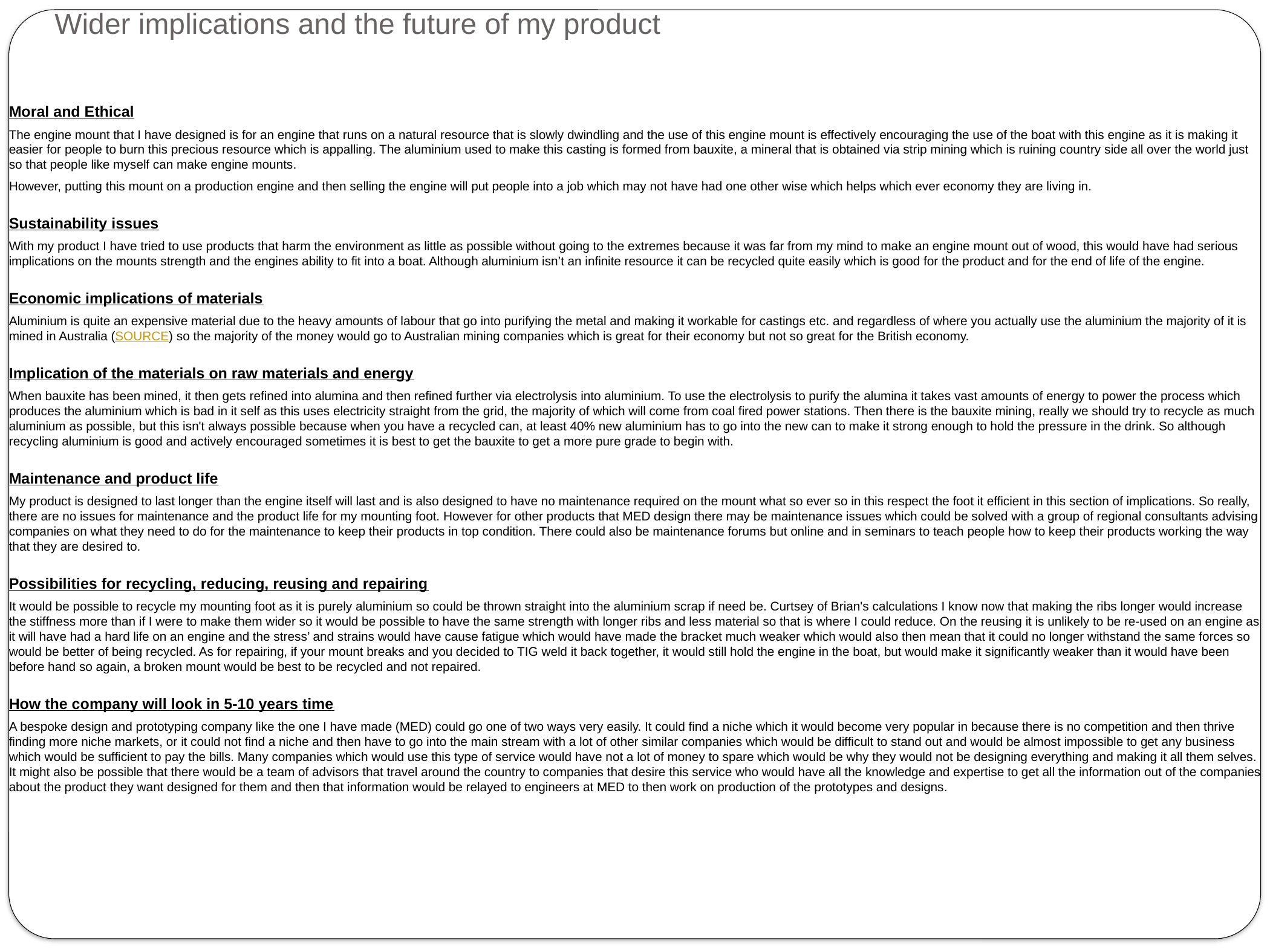

Wider implications and the future of my product
Moral and Ethical
The engine mount that I have designed is for an engine that runs on a natural resource that is slowly dwindling and the use of this engine mount is effectively encouraging the use of the boat with this engine as it is making it easier for people to burn this precious resource which is appalling. The aluminium used to make this casting is formed from bauxite, a mineral that is obtained via strip mining which is ruining country side all over the world just so that people like myself can make engine mounts.
However, putting this mount on a production engine and then selling the engine will put people into a job which may not have had one other wise which helps which ever economy they are living in.

Sustainability issues
With my product I have tried to use products that harm the environment as little as possible without going to the extremes because it was far from my mind to make an engine mount out of wood, this would have had serious implications on the mounts strength and the engines ability to fit into a boat. Although aluminium isn’t an infinite resource it can be recycled quite easily which is good for the product and for the end of life of the engine.

Economic implications of materials
Aluminium is quite an expensive material due to the heavy amounts of labour that go into purifying the metal and making it workable for castings etc. and regardless of where you actually use the aluminium the majority of it is mined in Australia (SOURCE) so the majority of the money would go to Australian mining companies which is great for their economy but not so great for the British economy.

Implication of the materials on raw materials and energy
When bauxite has been mined, it then gets refined into alumina and then refined further via electrolysis into aluminium. To use the electrolysis to purify the alumina it takes vast amounts of energy to power the process which produces the aluminium which is bad in it self as this uses electricity straight from the grid, the majority of which will come from coal fired power stations. Then there is the bauxite mining, really we should try to recycle as much aluminium as possible, but this isn't always possible because when you have a recycled can, at least 40% new aluminium has to go into the new can to make it strong enough to hold the pressure in the drink. So although recycling aluminium is good and actively encouraged sometimes it is best to get the bauxite to get a more pure grade to begin with.

Maintenance and product life
My product is designed to last longer than the engine itself will last and is also designed to have no maintenance required on the mount what so ever so in this respect the foot it efficient in this section of implications. So really, there are no issues for maintenance and the product life for my mounting foot. However for other products that MED design there may be maintenance issues which could be solved with a group of regional consultants advising companies on what they need to do for the maintenance to keep their products in top condition. There could also be maintenance forums but online and in seminars to teach people how to keep their products working the way that they are desired to.

Possibilities for recycling, reducing, reusing and repairing
It would be possible to recycle my mounting foot as it is purely aluminium so could be thrown straight into the aluminium scrap if need be. Curtsey of Brian's calculations I know now that making the ribs longer would increase the stiffness more than if I were to make them wider so it would be possible to have the same strength with longer ribs and less material so that is where I could reduce. On the reusing it is unlikely to be re-used on an engine as it will have had a hard life on an engine and the stress’ and strains would have cause fatigue which would have made the bracket much weaker which would also then mean that it could no longer withstand the same forces so would be better of being recycled. As for repairing, if your mount breaks and you decided to TIG weld it back together, it would still hold the engine in the boat, but would make it significantly weaker than it would have been before hand so again, a broken mount would be best to be recycled and not repaired.

How the company will look in 5-10 years time
A bespoke design and prototyping company like the one I have made (MED) could go one of two ways very easily. It could find a niche which it would become very popular in because there is no competition and then thrive finding more niche markets, or it could not find a niche and then have to go into the main stream with a lot of other similar companies which would be difficult to stand out and would be almost impossible to get any business which would be sufficient to pay the bills. Many companies which would use this type of service would have not a lot of money to spare which would be why they would not be designing everything and making it all them selves. It might also be possible that there would be a team of advisors that travel around the country to companies that desire this service who would have all the knowledge and expertise to get all the information out of the companies about the product they want designed for them and then that information would be relayed to engineers at MED to then work on production of the prototypes and designs.